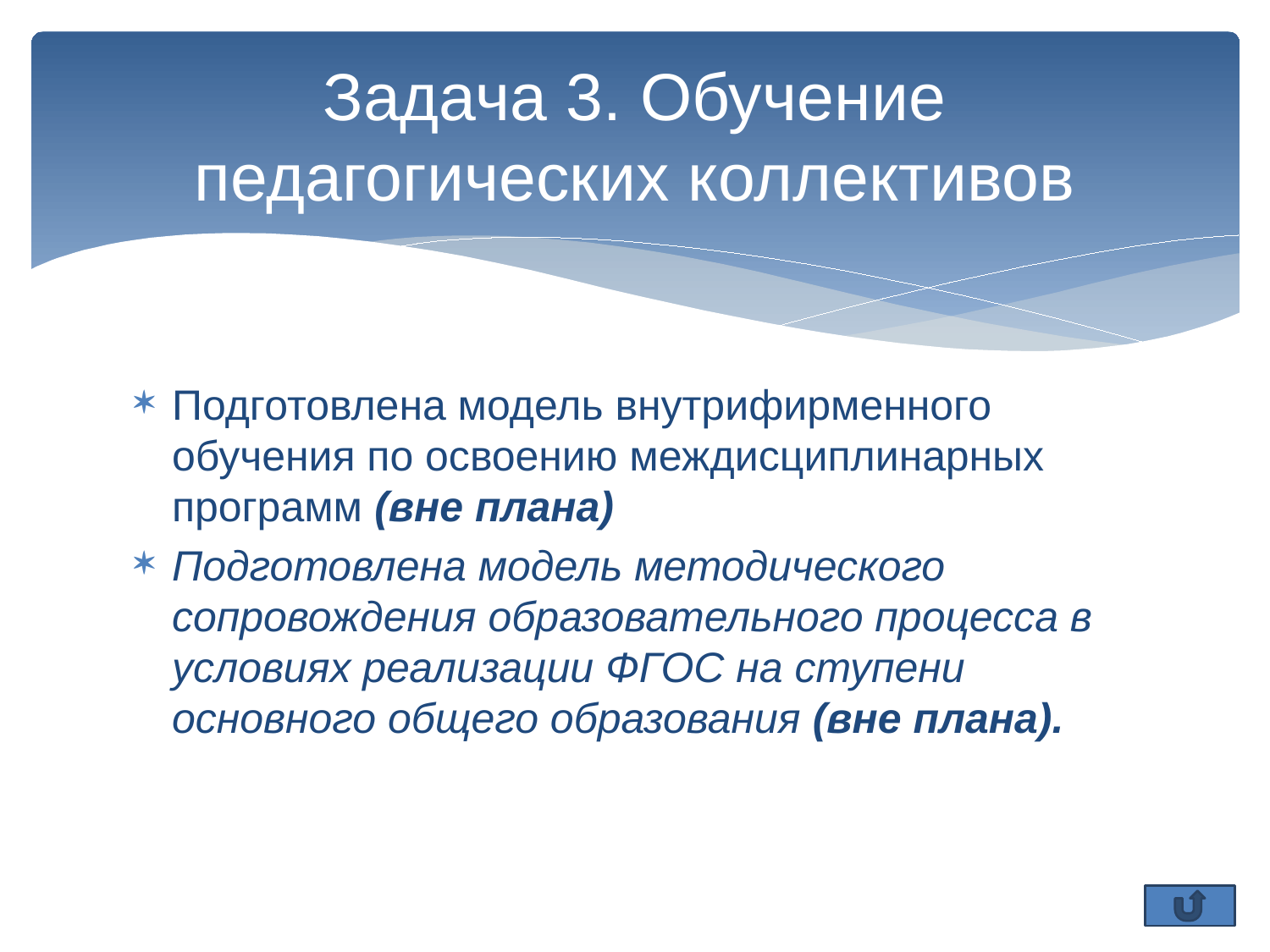

# Задача 3. Обучение педагогических коллективов
Подготовлена модель внутрифирменного обучения по освоению междисциплинарных программ (вне плана)
Подготовлена модель методического сопровождения образовательного процесса в условиях реализации ФГОС на ступени основного общего образования (вне плана).